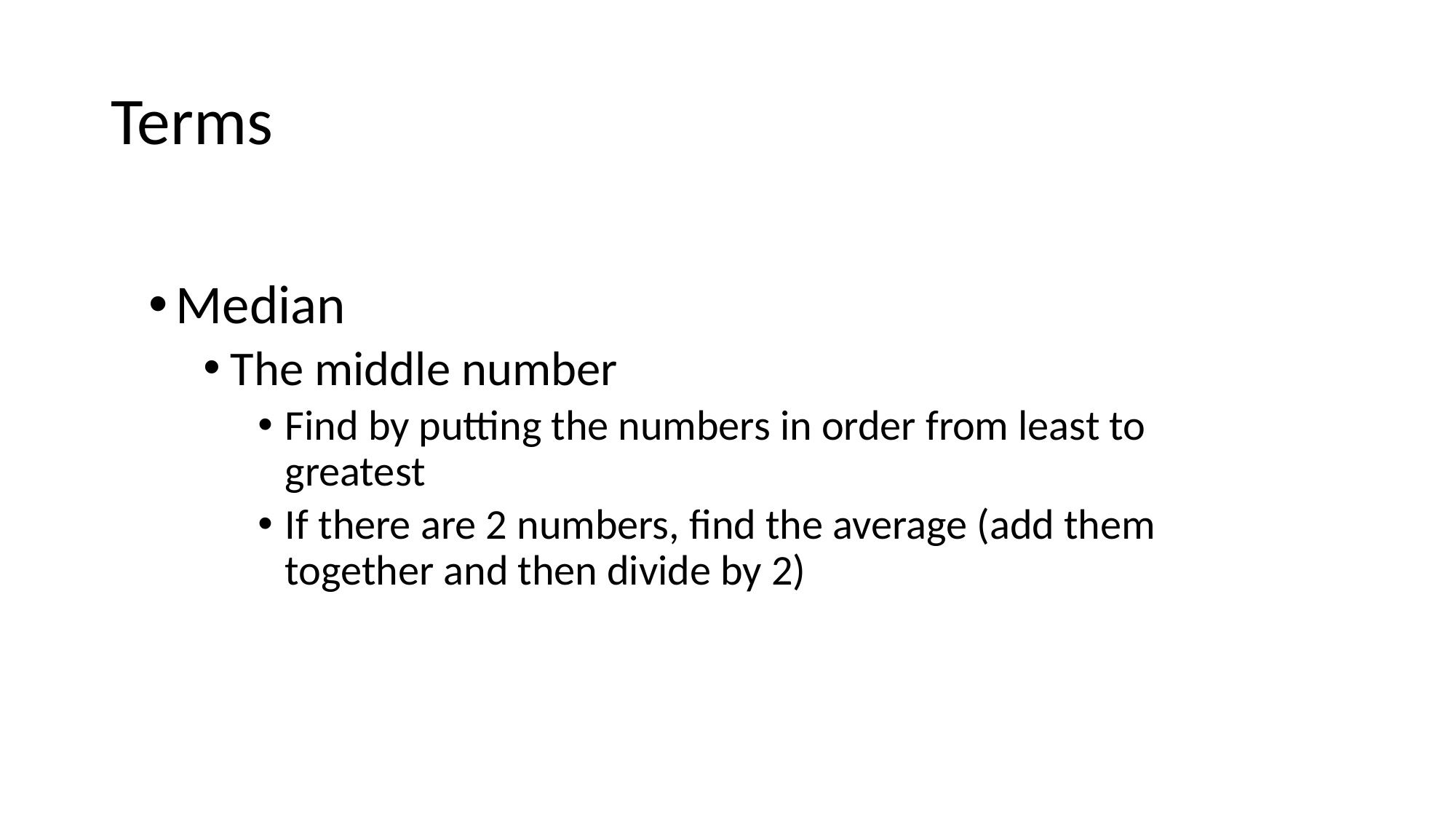

# Terms
Median
The middle number
Find by putting the numbers in order from least to greatest
If there are 2 numbers, find the average (add them together and then divide by 2)